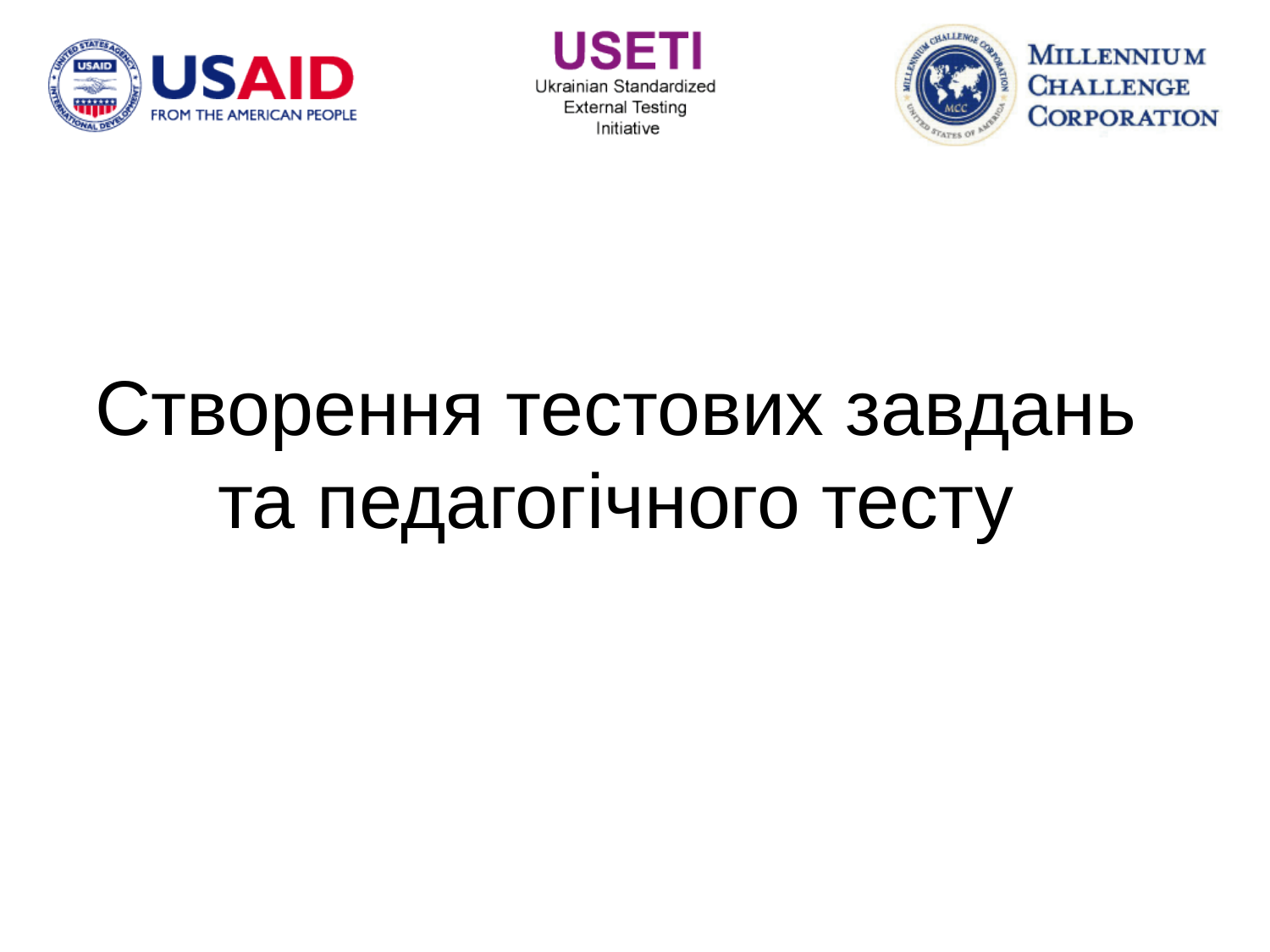

# Створення тестових завдань та педагогічного тесту